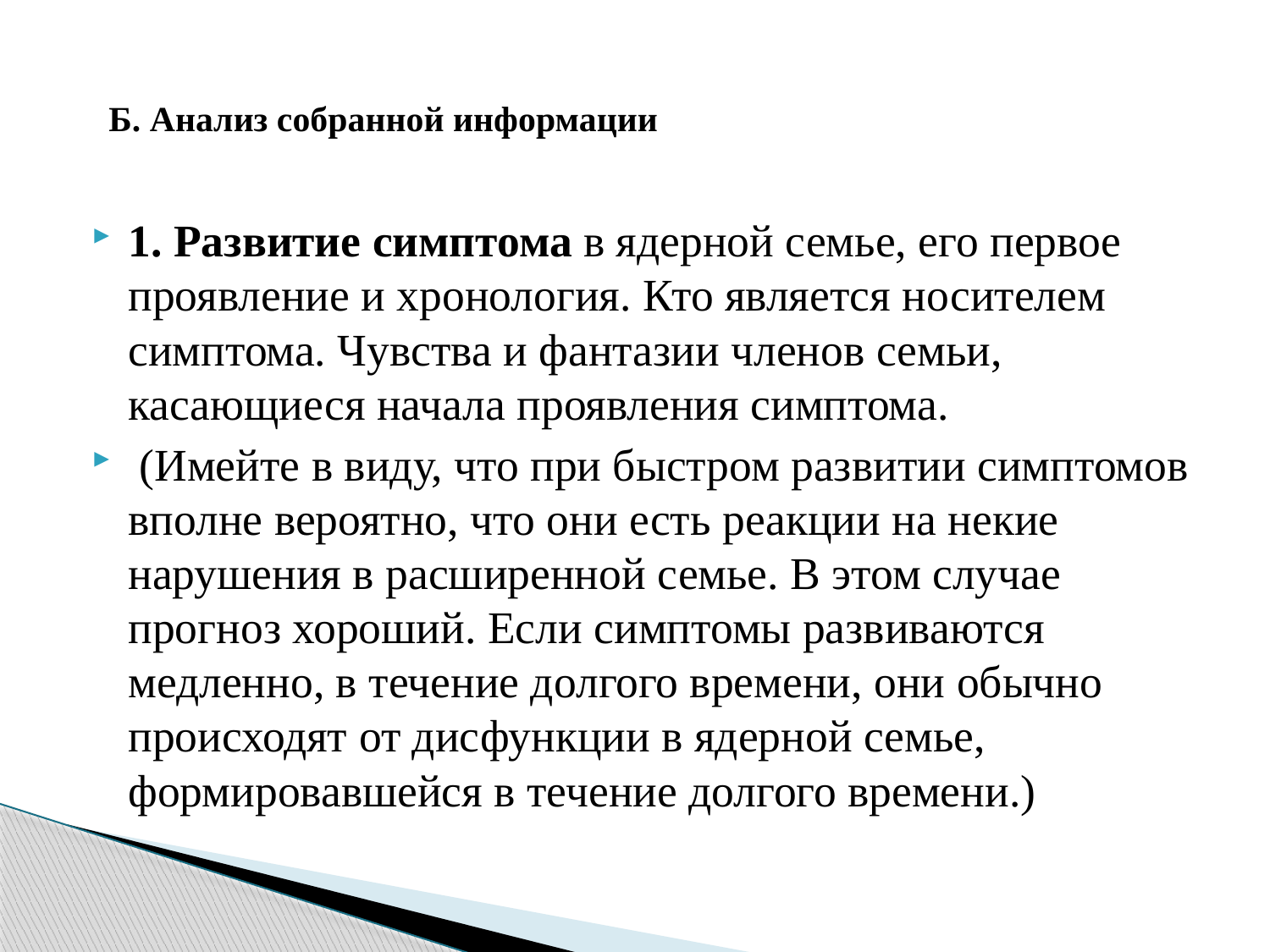

# Б. Анализ собранной информации
1. Развитие симптома в ядерной семье, его первое проявление и хронология. Кто является носителем симптома. Чувства и фантазии членов семьи, касающиеся начала проявления симптома.
 (Имейте в виду, что при быстром развитии симптомов вполне вероятно, что они есть реакции на некие нарушения в расширенной семье. В этом случае прогноз хороший. Если симптомы развиваются медленно, в течение долгого времени, они обычно происходят от дисфункции в ядерной семье, формировавшейся в течение долгого времени.)